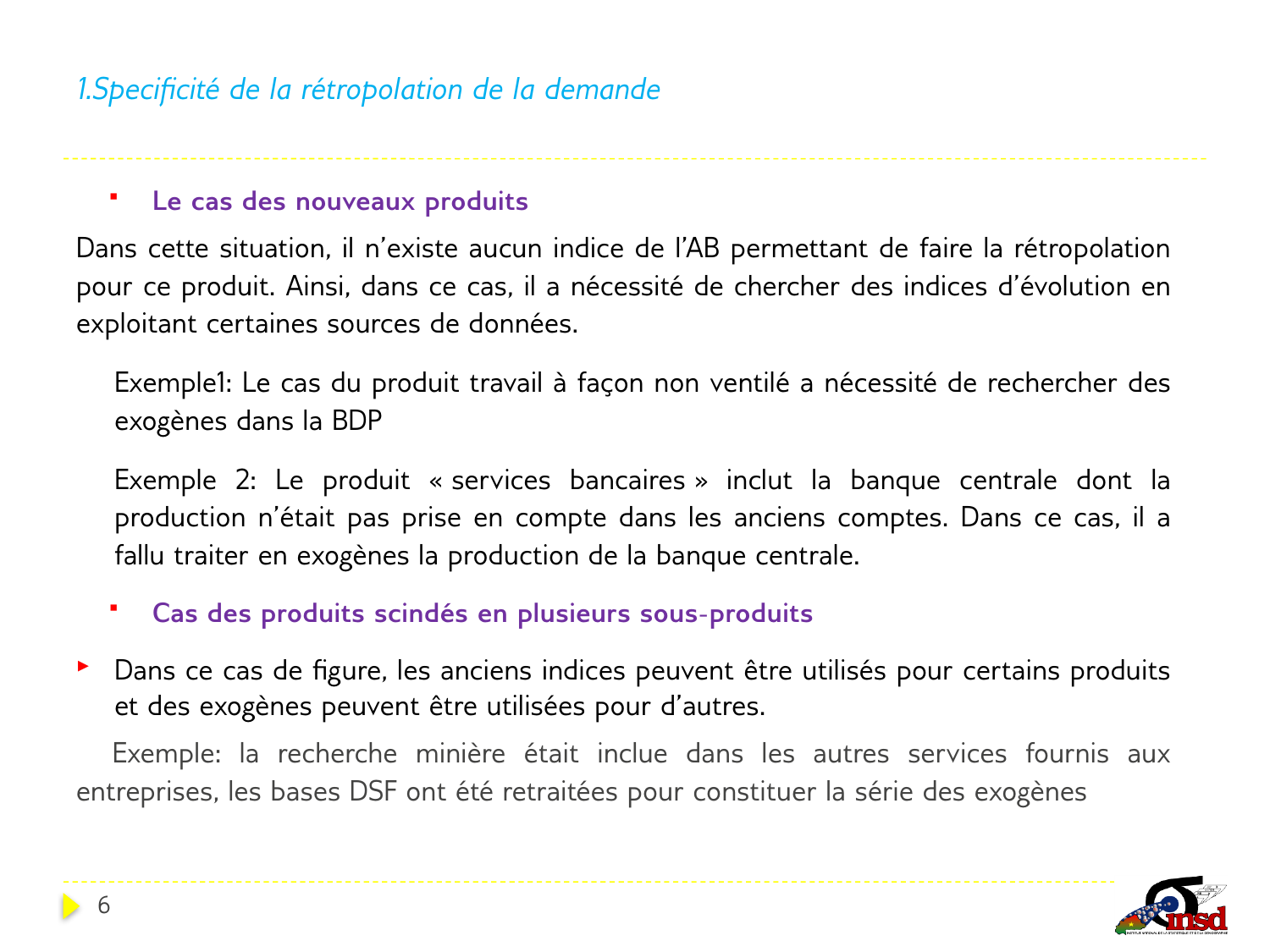

# 1.Specificité de la rétropolation de la demande
Le cas des nouveaux produits
Dans cette situation, il n’existe aucun indice de l’AB permettant de faire la rétropolation pour ce produit. Ainsi, dans ce cas, il a nécessité de chercher des indices d’évolution en exploitant certaines sources de données.
Exemple1: Le cas du produit travail à façon non ventilé a nécessité de rechercher des exogènes dans la BDP
Exemple 2: Le produit « services bancaires » inclut la banque centrale dont la production n’était pas prise en compte dans les anciens comptes. Dans ce cas, il a fallu traiter en exogènes la production de la banque centrale.
Cas des produits scindés en plusieurs sous-produits
Dans ce cas de figure, les anciens indices peuvent être utilisés pour certains produits et des exogènes peuvent être utilisées pour d’autres.
  Exemple: la recherche minière était inclue dans les autres services fournis aux entreprises, les bases DSF ont été retraitées pour constituer la série des exogènes

6